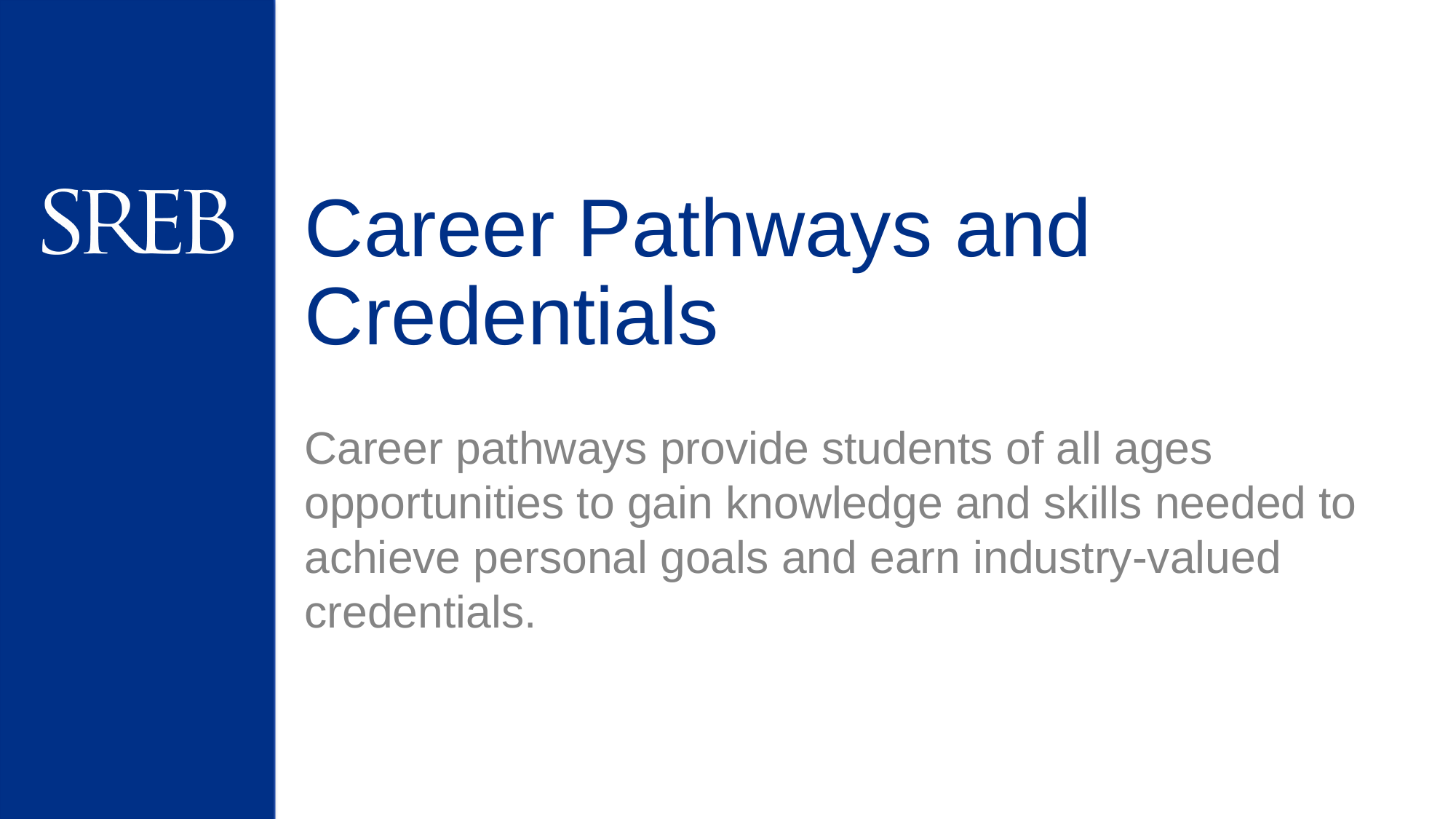

# Career Pathways and Credentials
Career pathways provide students of all ages opportunities to gain knowledge and skills needed to achieve personal goals and earn industry-valued credentials.